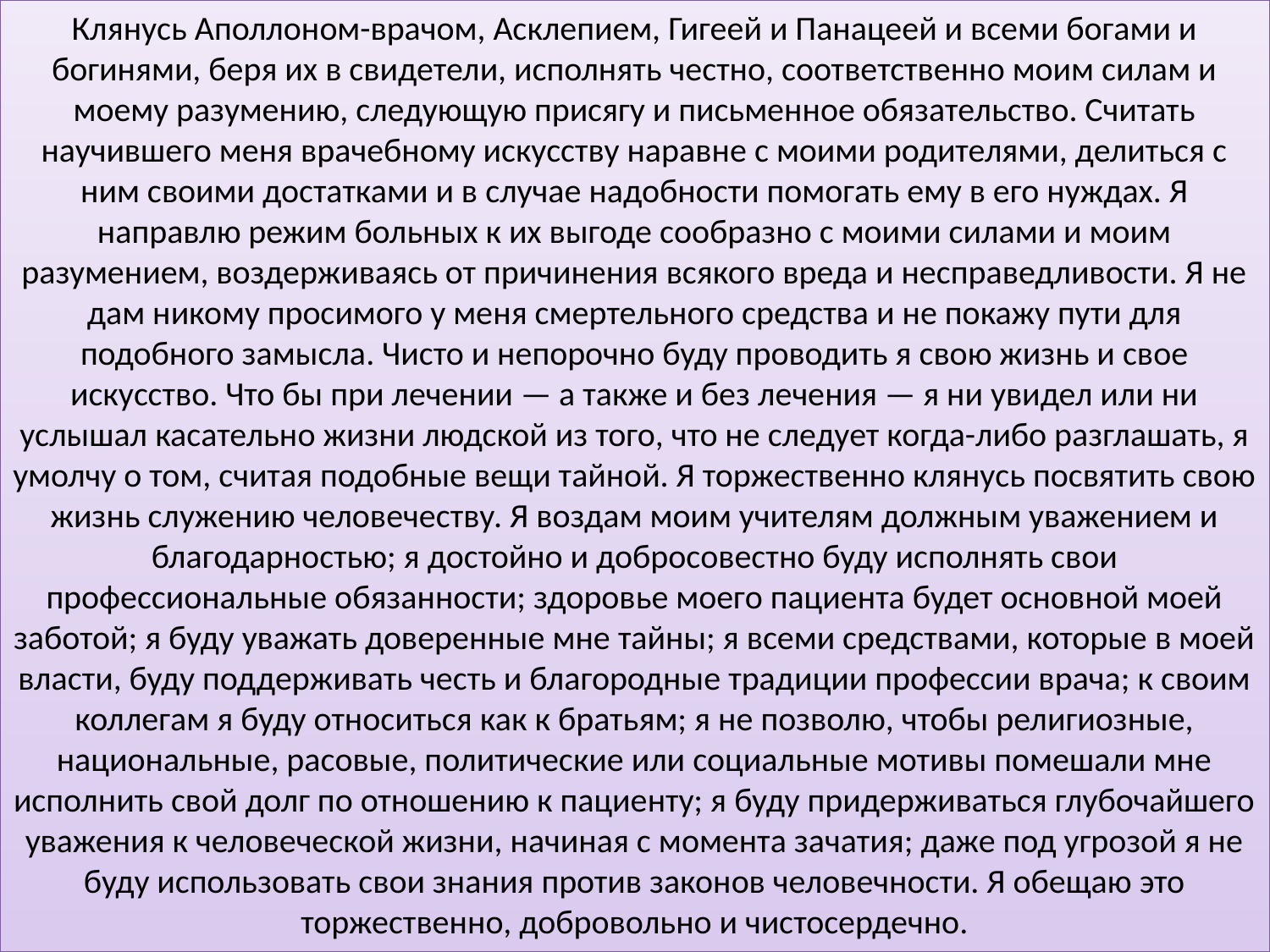

Клянусь Аполлоном-врачом, Асклепием, Гигеей и Панацеей и всеми богами и богинями, беря их в свидетели, исполнять честно, соответственно моим силам и моему разумению, следующую присягу и письменное обязательство. Считать научившего меня врачебному искусству наравне с моими родителями, делиться с ним своими достатками и в случае надобности помогать ему в его нуждах. Я направлю режим больных к их выгоде сообразно с моими силами и моим разумением, воздерживаясь от причинения всякого вреда и несправедливости. Я не дам никому просимого у меня смертельного средства и не покажу пути для подобного замысла. Чисто и непорочно буду проводить я свою жизнь и свое искусство. Что бы при лечении — а также и без лечения — я ни увидел или ни услышал касательно жизни людской из того, что не следует когда-либо разглашать, я умолчу о том, считая подобные вещи тайной. Я торжественно клянусь посвятить свою жизнь служению человечеству. Я воздам моим учителям должным уважением и благодарностью; я достойно и добросовестно буду исполнять свои профессиональные обязанности; здоровье моего пациента будет основной моей заботой; я буду уважать доверенные мне тайны; я всеми средствами, которые в моей власти, буду поддерживать честь и благородные традиции профессии врача; к своим коллегам я буду относиться как к братьям; я не позволю, чтобы религиозные, национальные, расовые, политические или социальные мотивы помешали мне исполнить свой долг по отношению к пациенту; я буду придерживаться глубочайшего уважения к человеческой жизни, начиная с момента зачатия; даже под угрозой я не буду использовать свои знания против законов человечности. Я обещаю это торжественно, добровольно и чистосердечно.